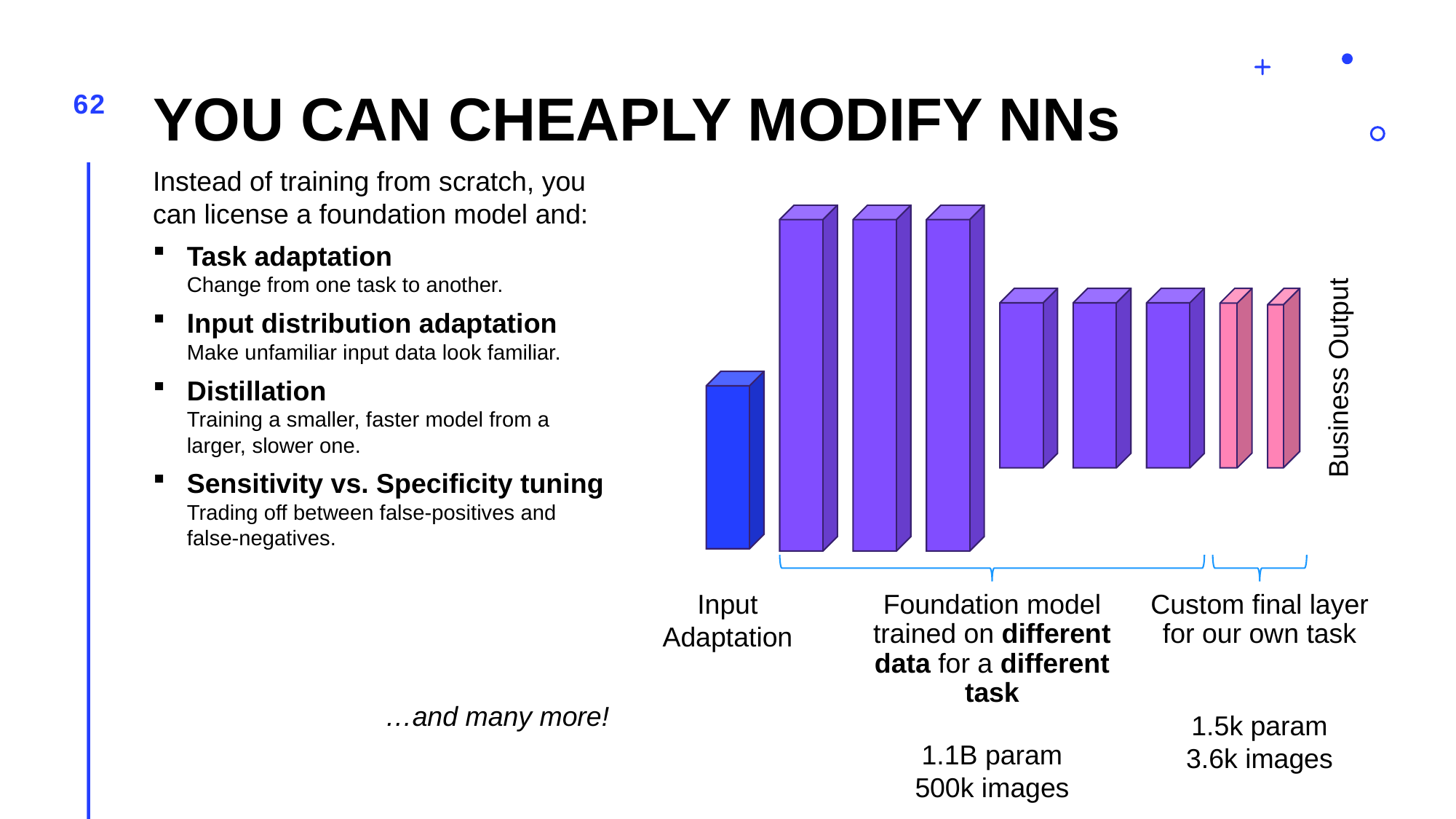

# You can Cheaply Modify NNs
62
Instead of training from scratch, you can license a foundation model and:
Task adaptation
Change from one task to another.
Input distribution adaptation
Make unfamiliar input data look familiar.
Distillation
Training a smaller, faster model from a larger, slower one.
Sensitivity vs. Specificity tuning
Trading off between false-positives and false-negatives.

…and many more!

Foundation model
trained on different data for a different task

1.1B param
500k images
Custom final layer for our own task

1.5k param
3.6k images
Business Output

Input Adaptation